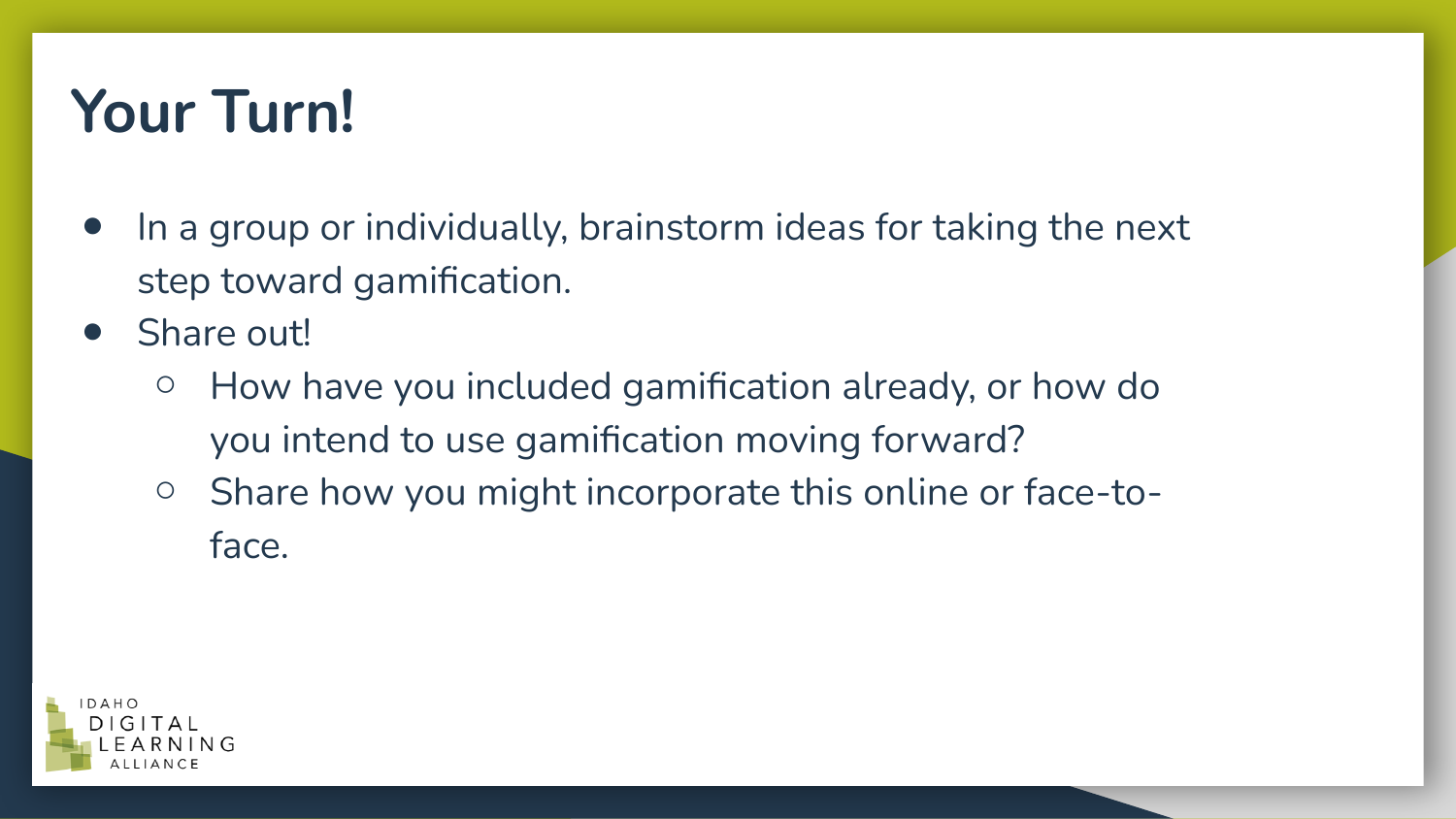

# Your Turn!
In a group or individually, brainstorm ideas for taking the next step toward gamification.
Share out!
How have you included gamification already, or how do you intend to use gamification moving forward?
Share how you might incorporate this online or face-to-face.